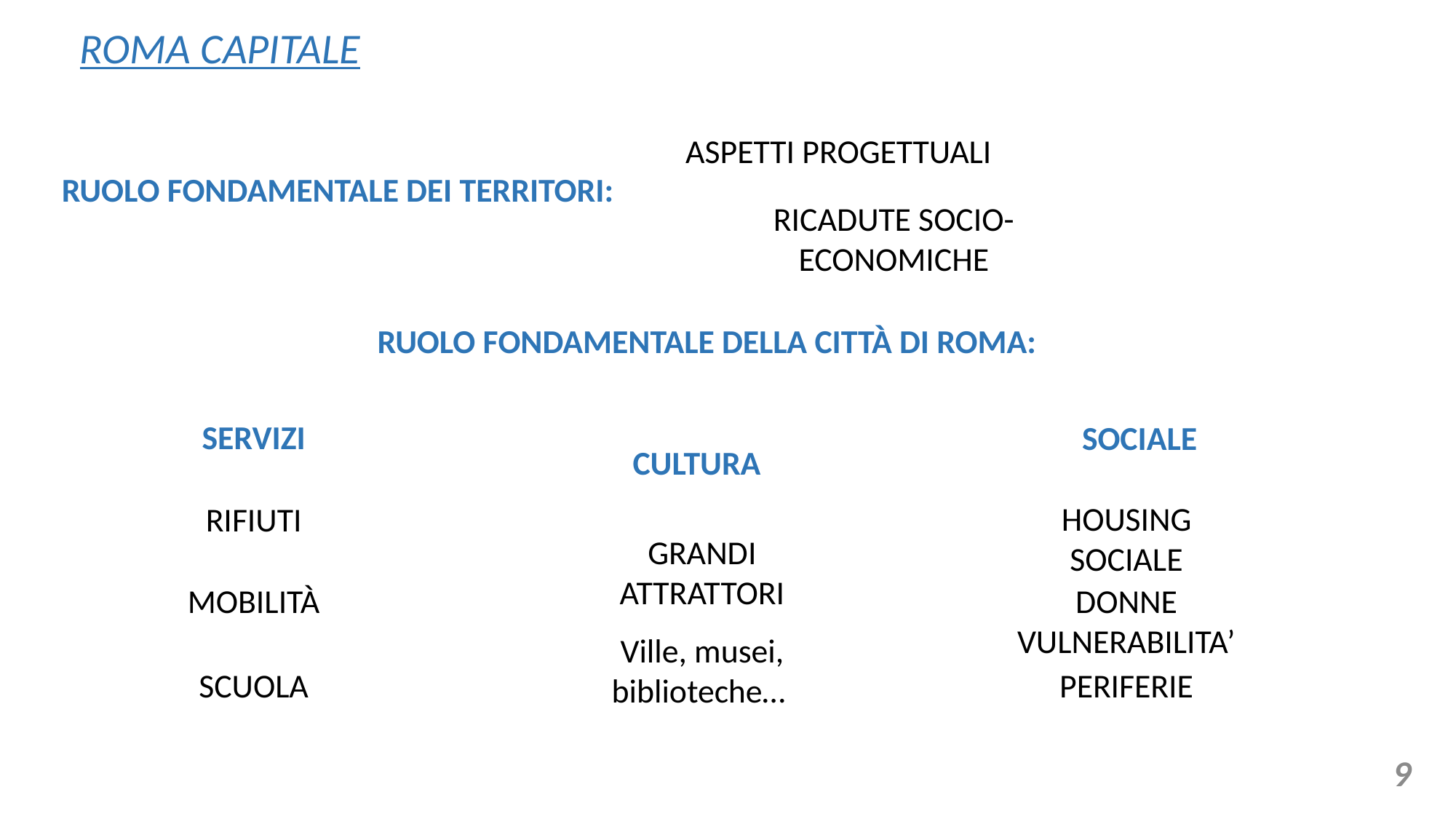

Roma Capitale
Aspetti progettuali
RUOLO FONDAMENTALE DEI TERRITORI:
Ricadute socio-economiche
RUOLO FONDAMENTALE DELLA CITTÀ DI ROMA:
SERVIZI
SOCIALE
CULTURA
Housing Sociale
Rifiuti
Grandi attrattori
Ville, musei, biblioteche…
Donne vulnerabilita’
Mobilità
Periferie
Scuola
9